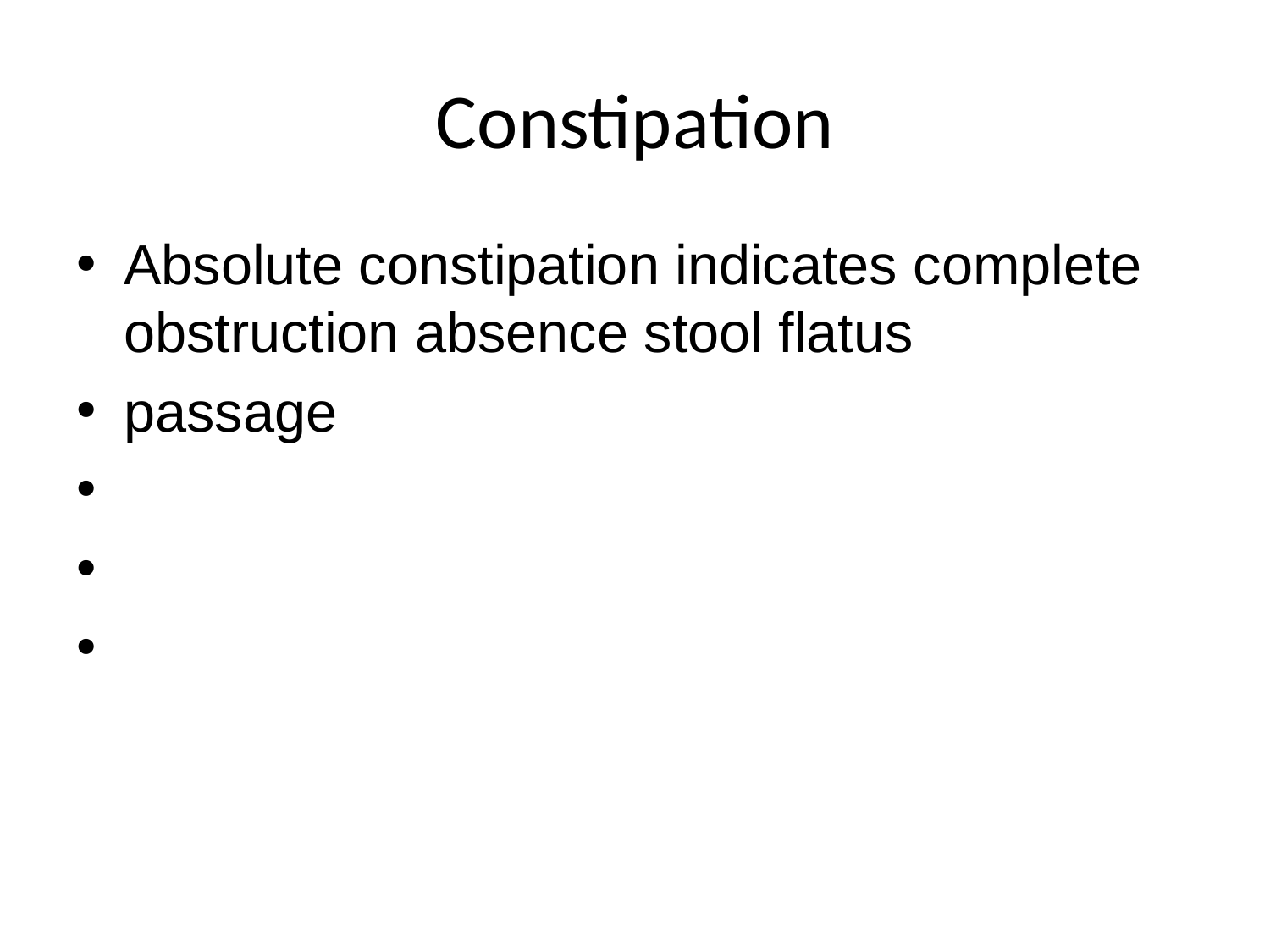

# Constipation
Absolute constipation indicates complete obstruction absence stool flatus
passage